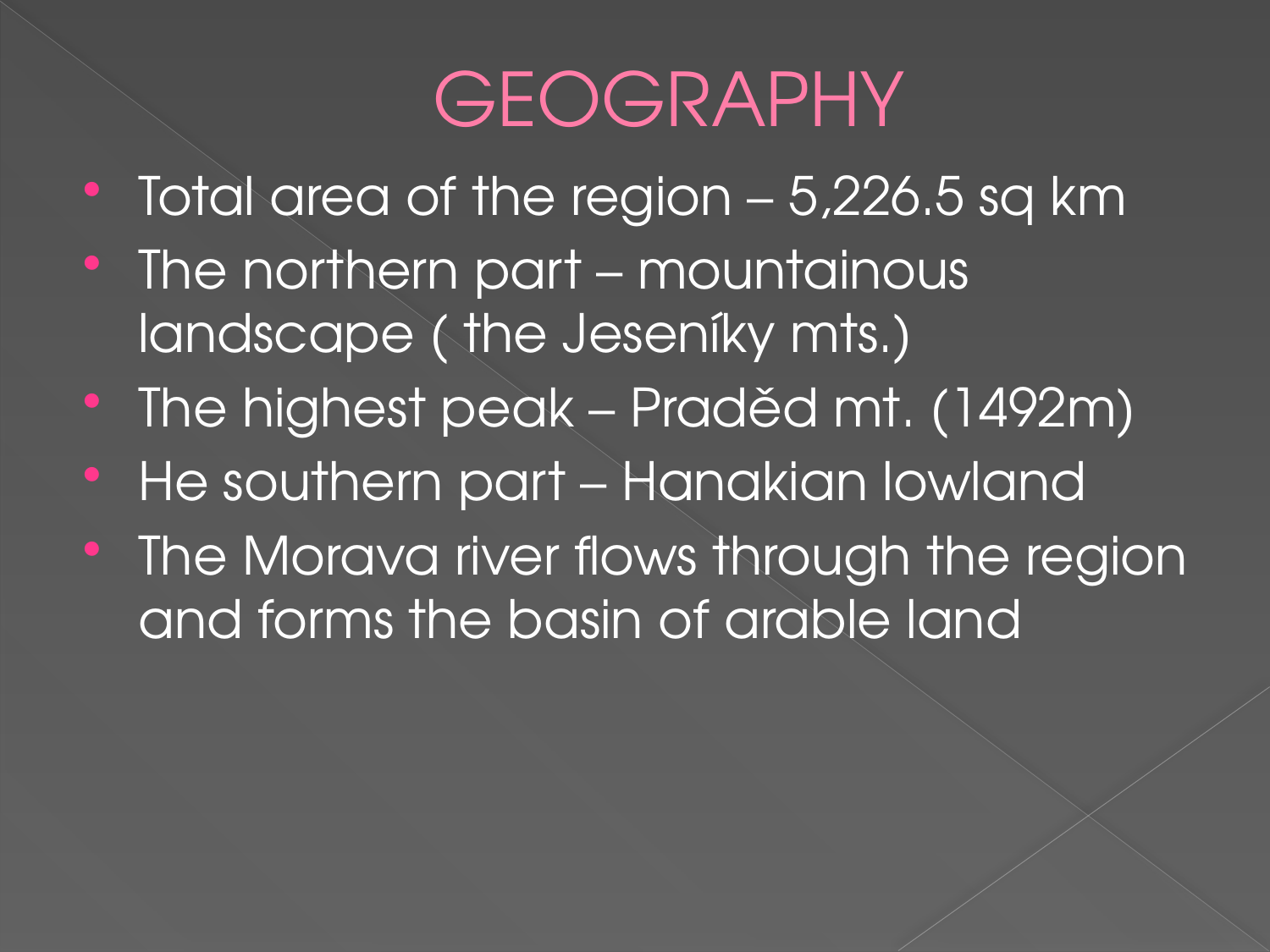

# GEOGRAPHY
Total area of the region – 5,226.5 sq km
The northern part – mountainous landscape ( the Jeseníky mts.)
The highest peak – Praděd mt. (1492m)
He southern part – Hanakian lowland
The Morava river flows through the region and forms the basin of arable land